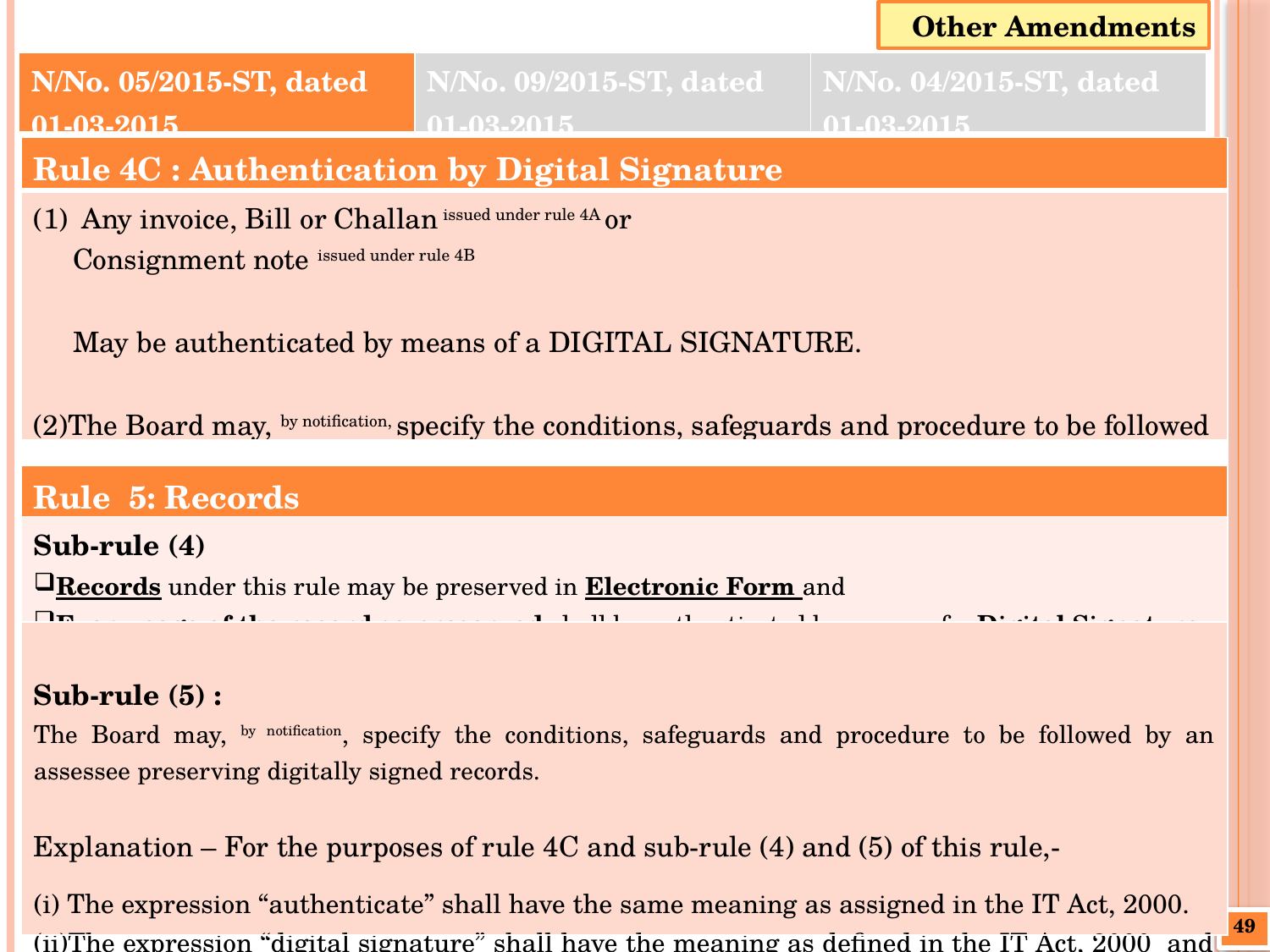

Other Amendments
| N/No. 05/2015-ST, dated 01-03-2015 | N/No. 09/2015-ST, dated 01-03-2015 | N/No. 04/2015-ST, dated 01-03-2015 |
| --- | --- | --- |
| Rule 4C : Authentication by Digital Signature |
| --- |
| Any invoice, Bill or Challan issued under rule 4A or Consignment note issued under rule 4B May be authenticated by means of a DIGITAL SIGNATURE. (2)The Board may, by notification, specify the conditions, safeguards and procedure to be followed by any person issuing digitally signed invoices. |
|  |
| Rule 5: Records |
| Sub-rule (4) Records under this rule may be preserved in Electronic Form and Every page of the record so preserved shall be authenticated by means of a Digital Signature. |
| Sub-rule (5) : The Board may, by notification, specify the conditions, safeguards and procedure to be followed by an assessee preserving digitally signed records. Explanation – For the purposes of rule 4C and sub-rule (4) and (5) of this rule,- (i) The expression “authenticate” shall have the same meaning as assigned in the IT Act, 2000. (ii)The expression “digital signature” shall have the meaning as defined in the IT Act, 2000 and the expression “digitally signed” shall be construed accordingly.” |
49